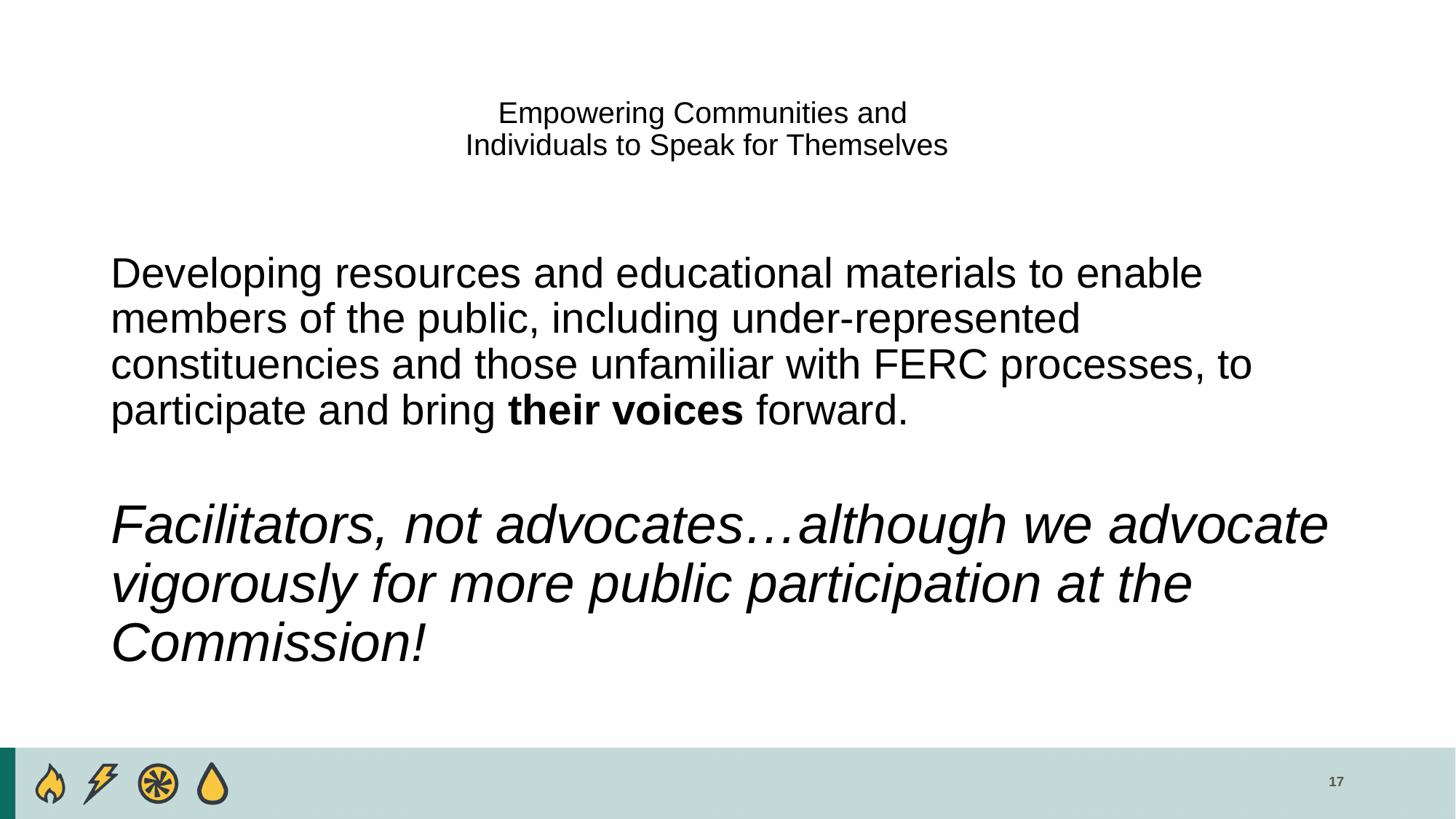

# Empowering Communities and Individuals to Speak for Themselves
Developing resources and educational materials to enable members of the public, including under-represented constituencies and those unfamiliar with FERC processes, to participate and bring their voices forward.

Facilitators, not advocates…although we advocate vigorously for more public participation at the Commission!

17